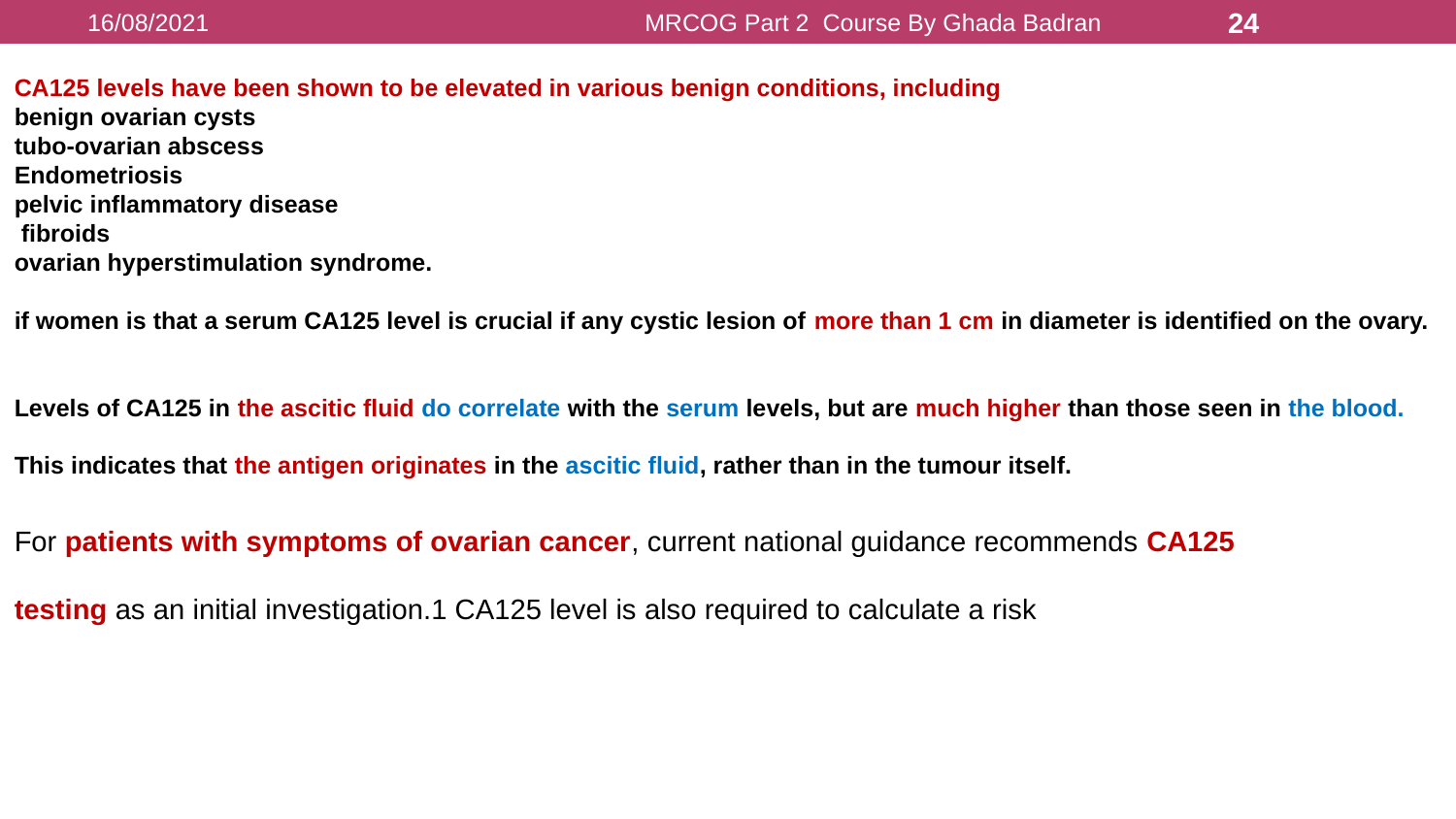

16/08/2021
MRCOG Part 2  Course By Ghada Badran
24
CA125 levels have been shown to be elevated in various benign conditions, including
benign ovarian cysts
tubo-ovarian abscess
Endometriosis
pelvic inflammatory disease
 fibroids
ovarian hyperstimulation syndrome.

if women is that a serum CA125 level is crucial if any cystic lesion of more than 1 cm in diameter is identified on the ovary.

Levels of CA125 in the ascitic fluid do correlate with the serum levels, but are much higher than those seen in the blood.

This indicates that the antigen originates in the ascitic fluid, rather than in the tumour itself.

For patients with symptoms of ovarian cancer, current national guidance recommends CA125

testing as an initial investigation.1 CA125 level is also required to calculate a risk